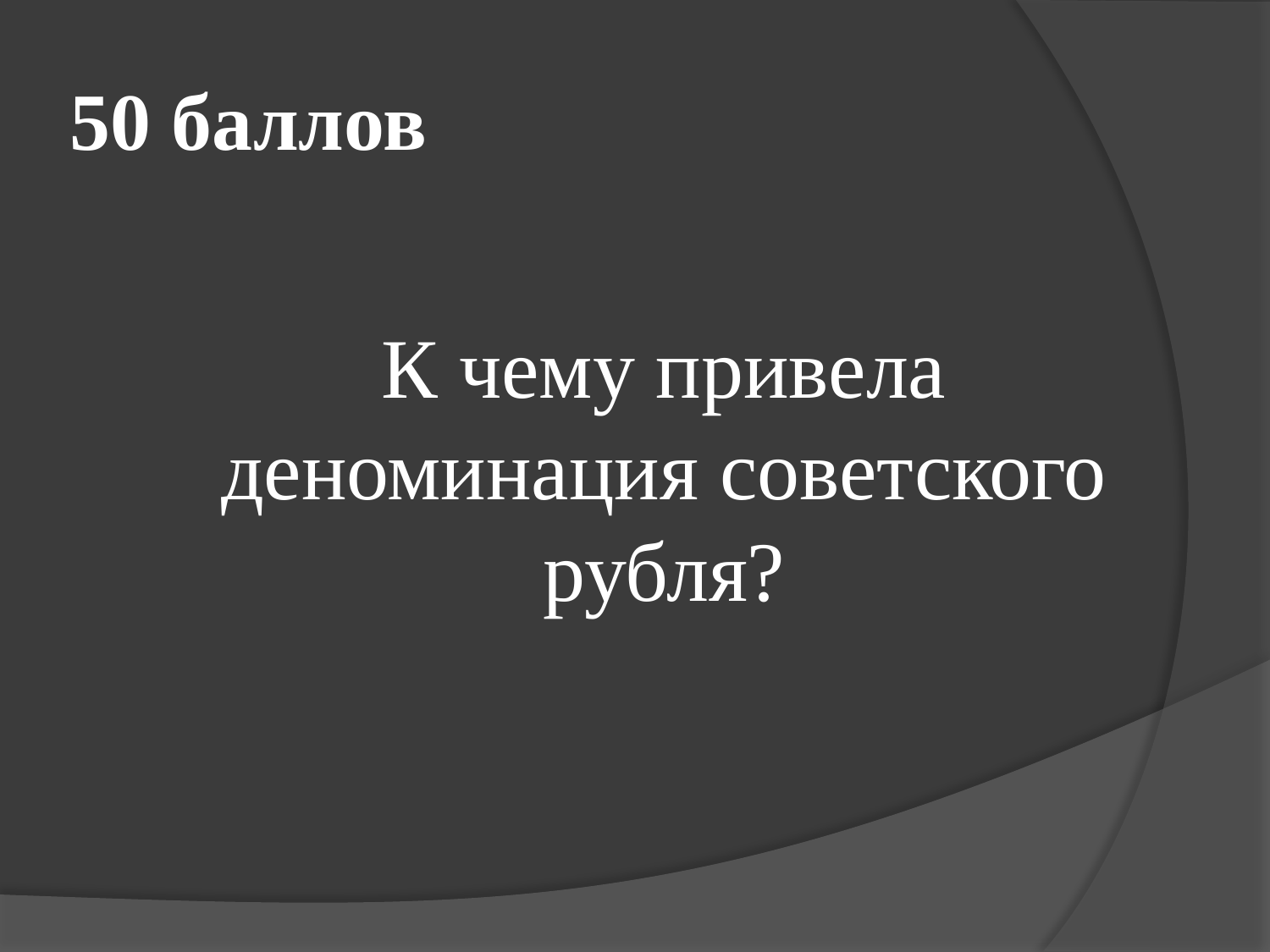

# 50 баллов
	К чему привела деноминация советского рубля?